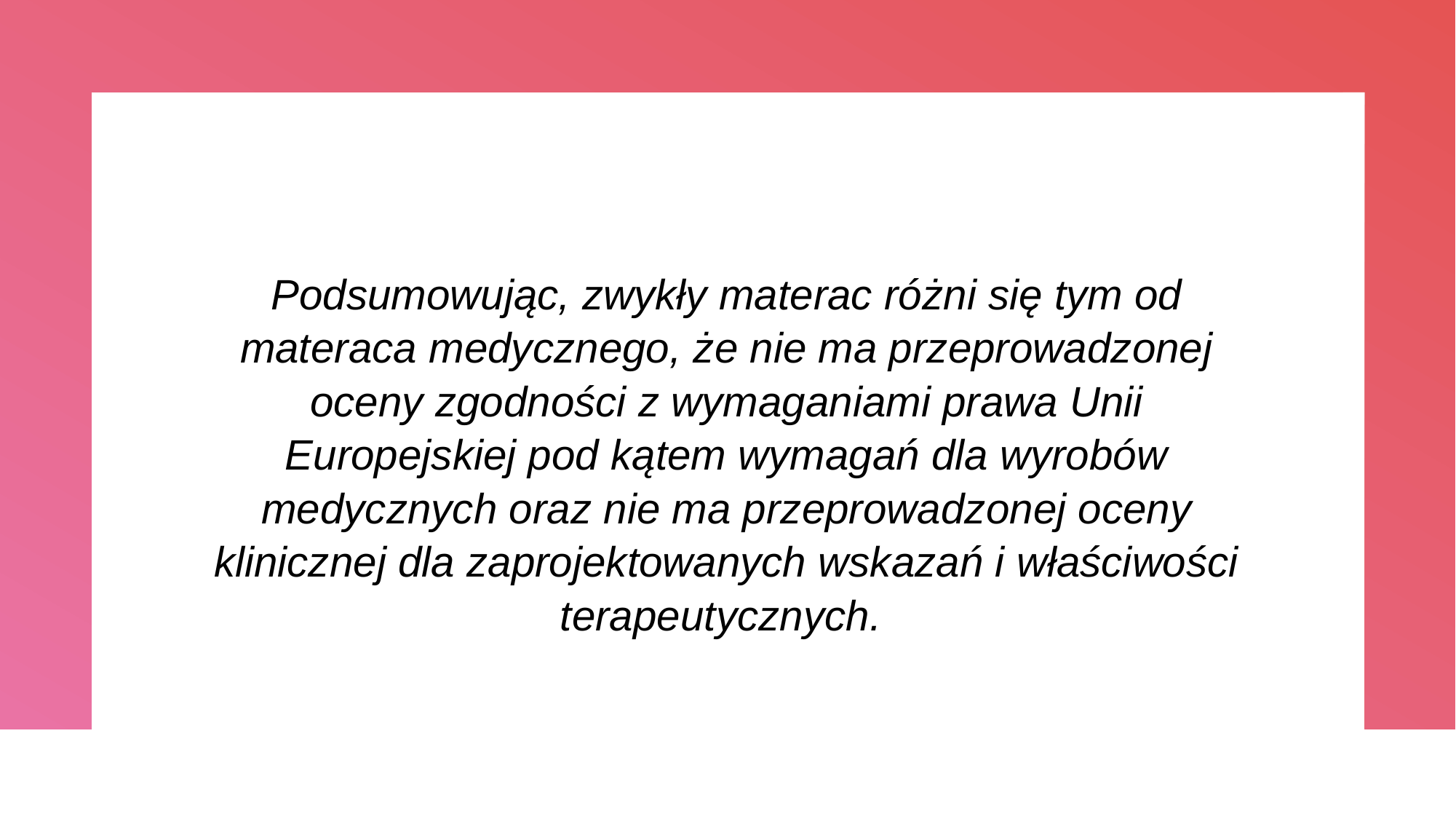

Podsumowując, zwykły materac różni się tym od materaca medycznego, że nie ma przeprowadzonej oceny zgodności z wymaganiami prawa Unii Europejskiej pod kątem wymagań dla wyrobów medycznych oraz nie ma przeprowadzonej oceny klinicznej dla zaprojektowanych wskazań i właściwości terapeutycznych.